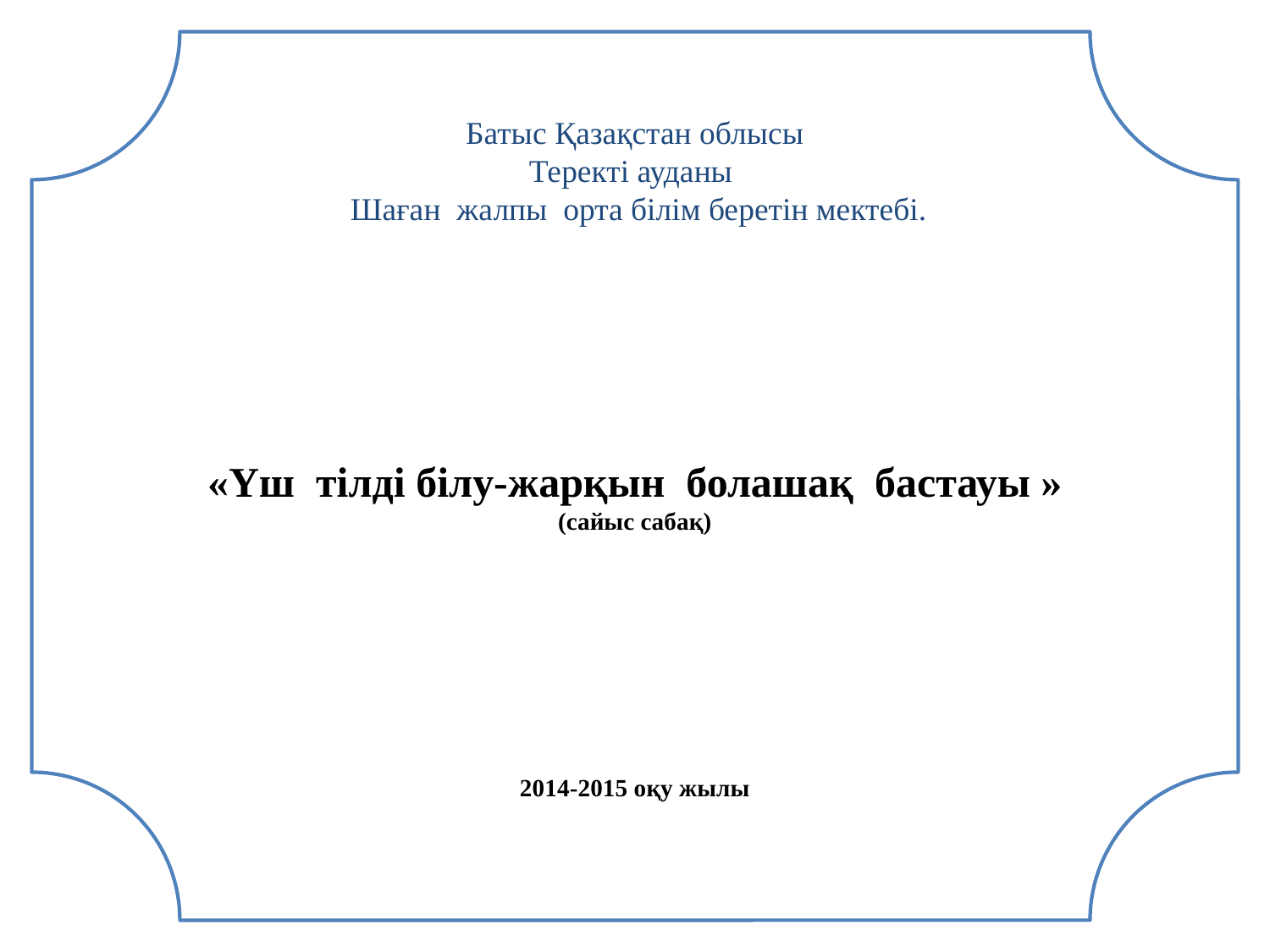

Батыс Қазақстан облысы
Теректі ауданы
 Шаған  жалпы  орта білім беретін мектебі.

«Үш  тілді білу-жарқын  болашақ  бастауы »
(сайыс сабақ)

2014-2015 оқу жылы